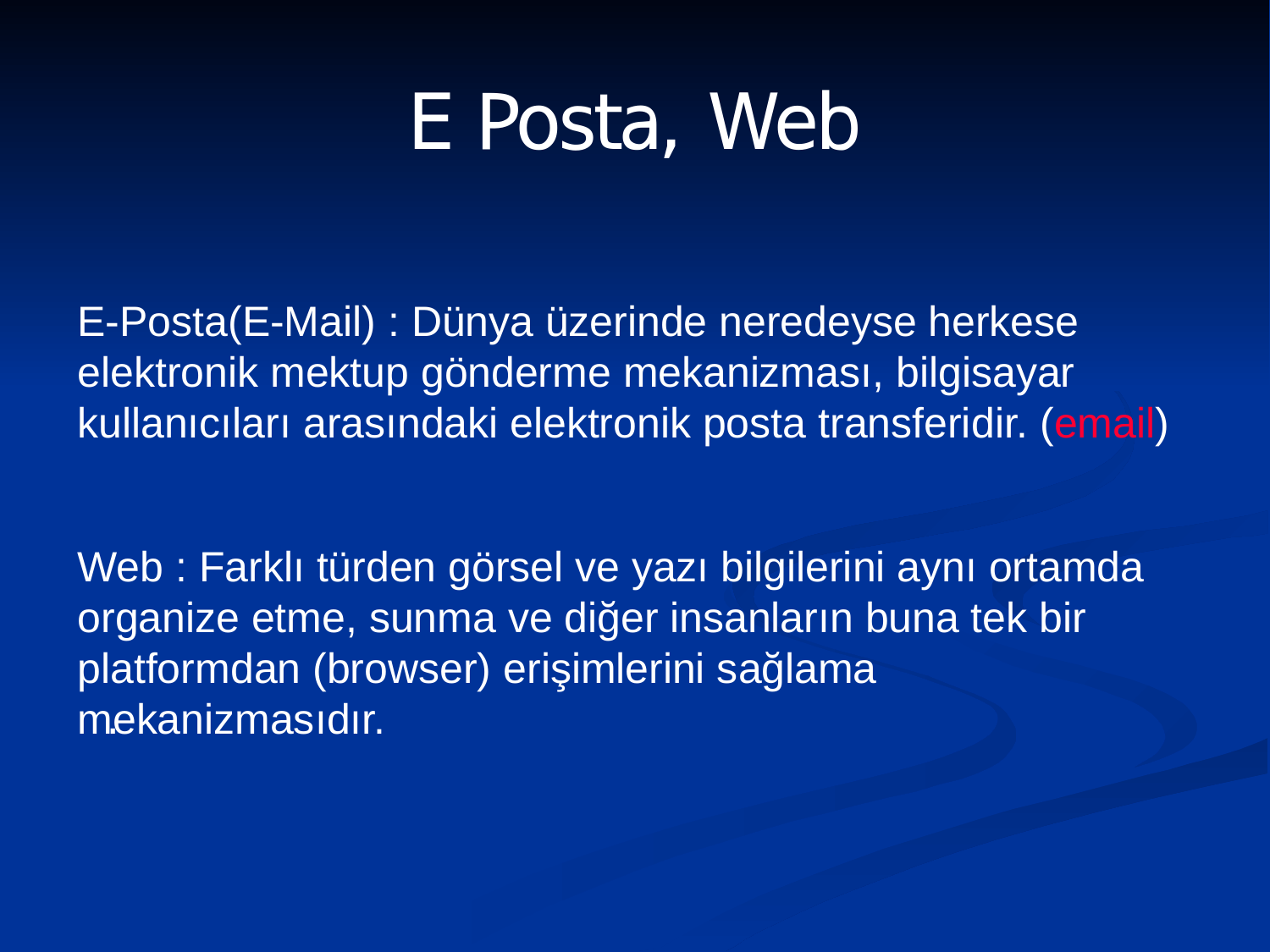

# E Posta, Web

E-Posta(E-Mail) : Dünya üzerinde neredeyse herkese elektronik mektup gönderme mekanizması, bilgisayar kullanıcıları arasındaki elektronik posta transferidir. (email)

Web : Farklı türden görsel ve yazı bilgilerini aynı ortamda organize etme, sunma ve diğer insanların buna tek bir platformdan (browser) erişimlerini sağlama mekanizmasıdır.
.